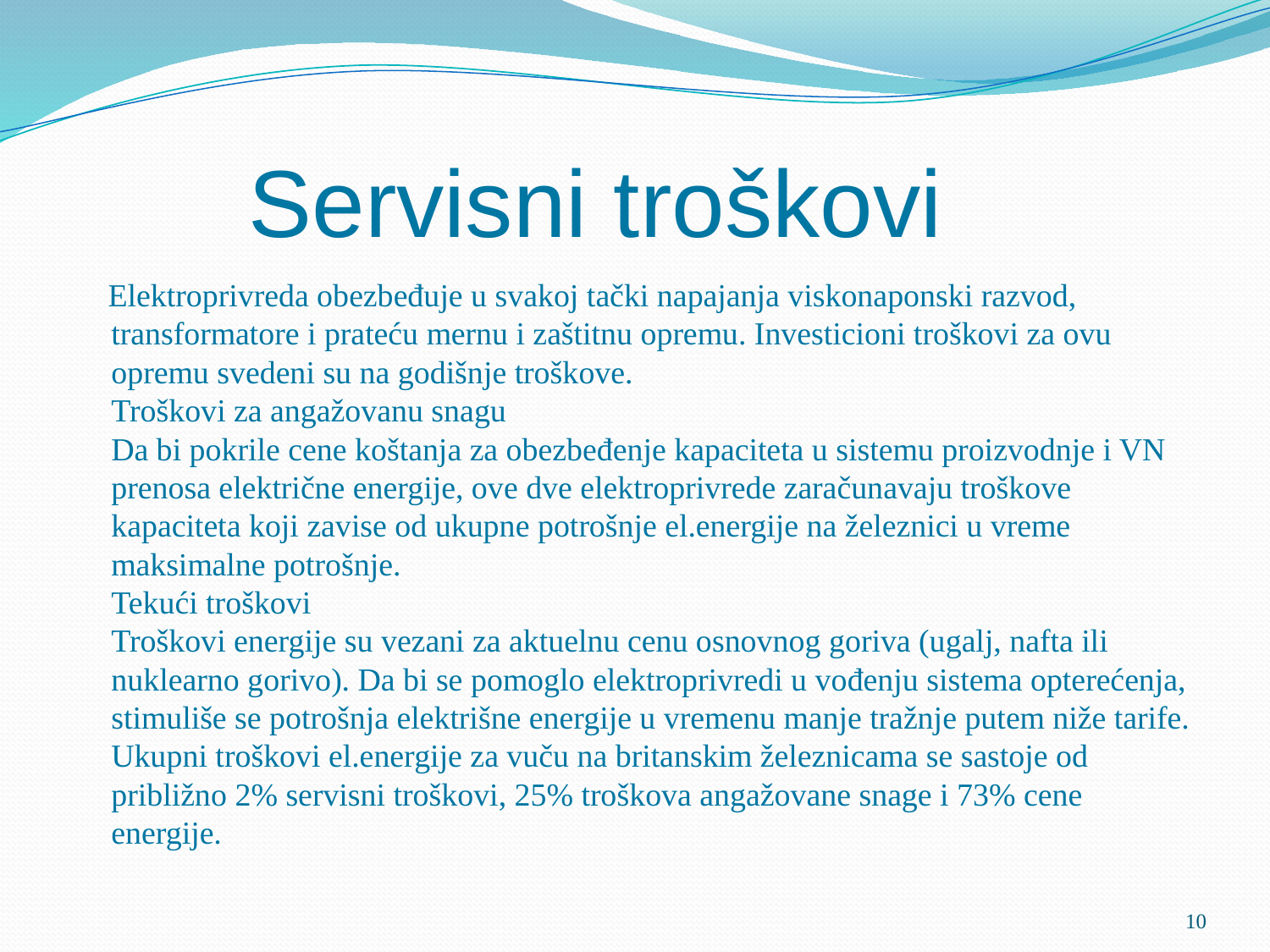

# Servisni troškovi
    Elektroprivreda obezbeđuje u svakoj tački napajanja viskonaponski razvod, transformatore i prateću mernu i zaštitnu opremu. Investicioni troškovi za ovu opremu svedeni su na godišnje troškove.
Troškovi za angažovanu snagu
Da bi pokrile cene koštanja za obezbeđenje kapaciteta u sistemu proizvodnje i VN prenosa električne energije, ove dve elektroprivrede zaračunavaju troškove kapaciteta koji zavise od ukupne potrošnje el.energije na železnici u vreme maksimalne potrošnje.
Tekući troškovi
Troškovi energije su vezani za aktuelnu cenu osnovnog goriva (ugalj, nafta ili nuklearno gorivo). Da bi se pomoglo elektroprivredi u vođenju sistema opterećenja, stimuliše se potrošnja elektrišne energije u vremenu manje tražnje putem niže tarife.
Ukupni troškovi el.energije za vuču na britanskim železnicama se sastoje od približno 2% servisni troškovi, 25% troškova angažovane snage i 73% cene energije.
10